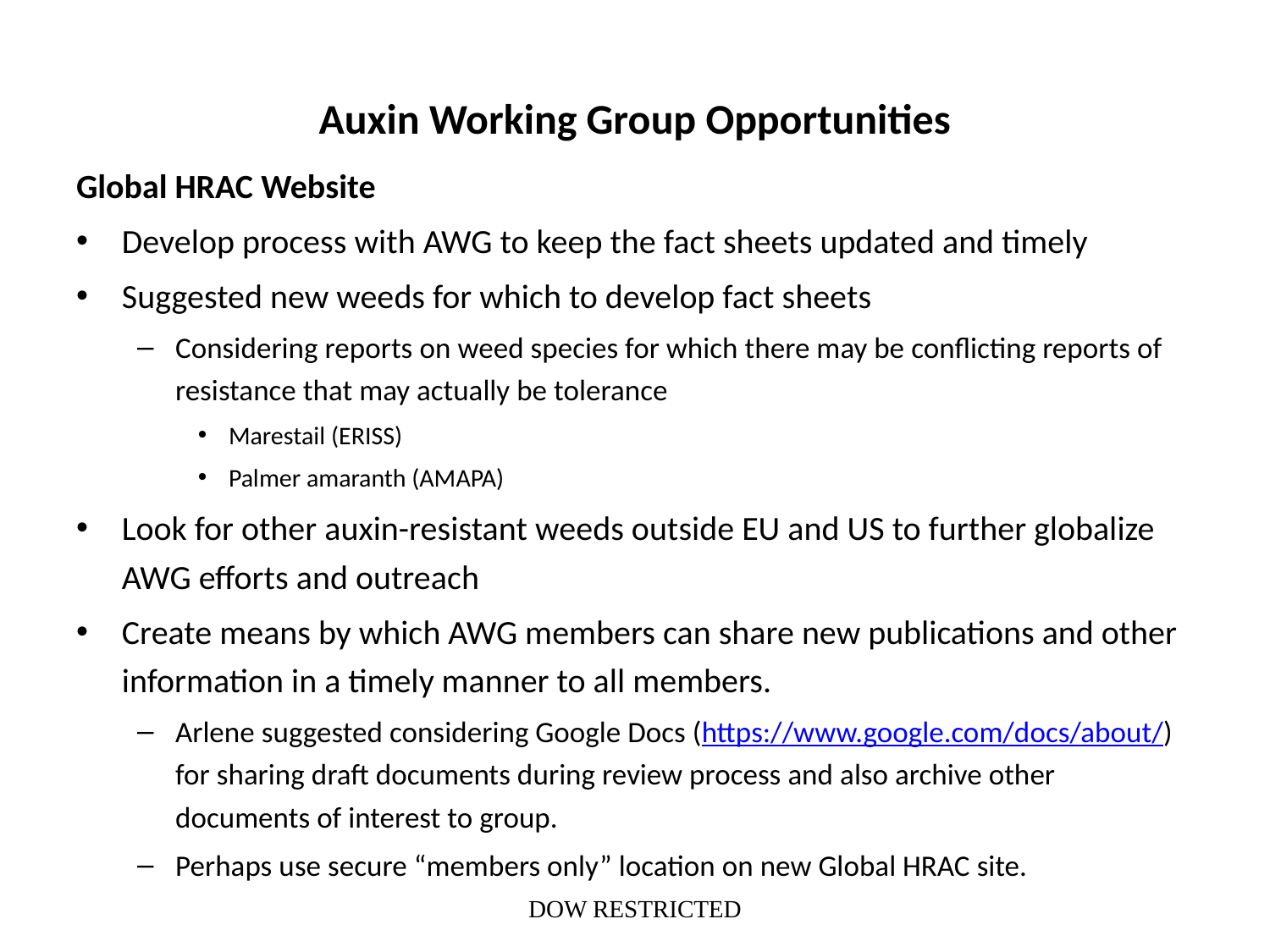

# Auxin Working Group Opportunities
Global HRAC Website
Develop process with AWG to keep the fact sheets updated and timely
Suggested new weeds for which to develop fact sheets
Considering reports on weed species for which there may be conflicting reports of resistance that may actually be tolerance
Marestail (ERISS)
Palmer amaranth (AMAPA)
Look for other auxin-resistant weeds outside EU and US to further globalize AWG efforts and outreach
Create means by which AWG members can share new publications and other information in a timely manner to all members.
Arlene suggested considering Google Docs (https://www.google.com/docs/about/) for sharing draft documents during review process and also archive other documents of interest to group.
Perhaps use secure “members only” location on new Global HRAC site.
DOW RESTRICTED